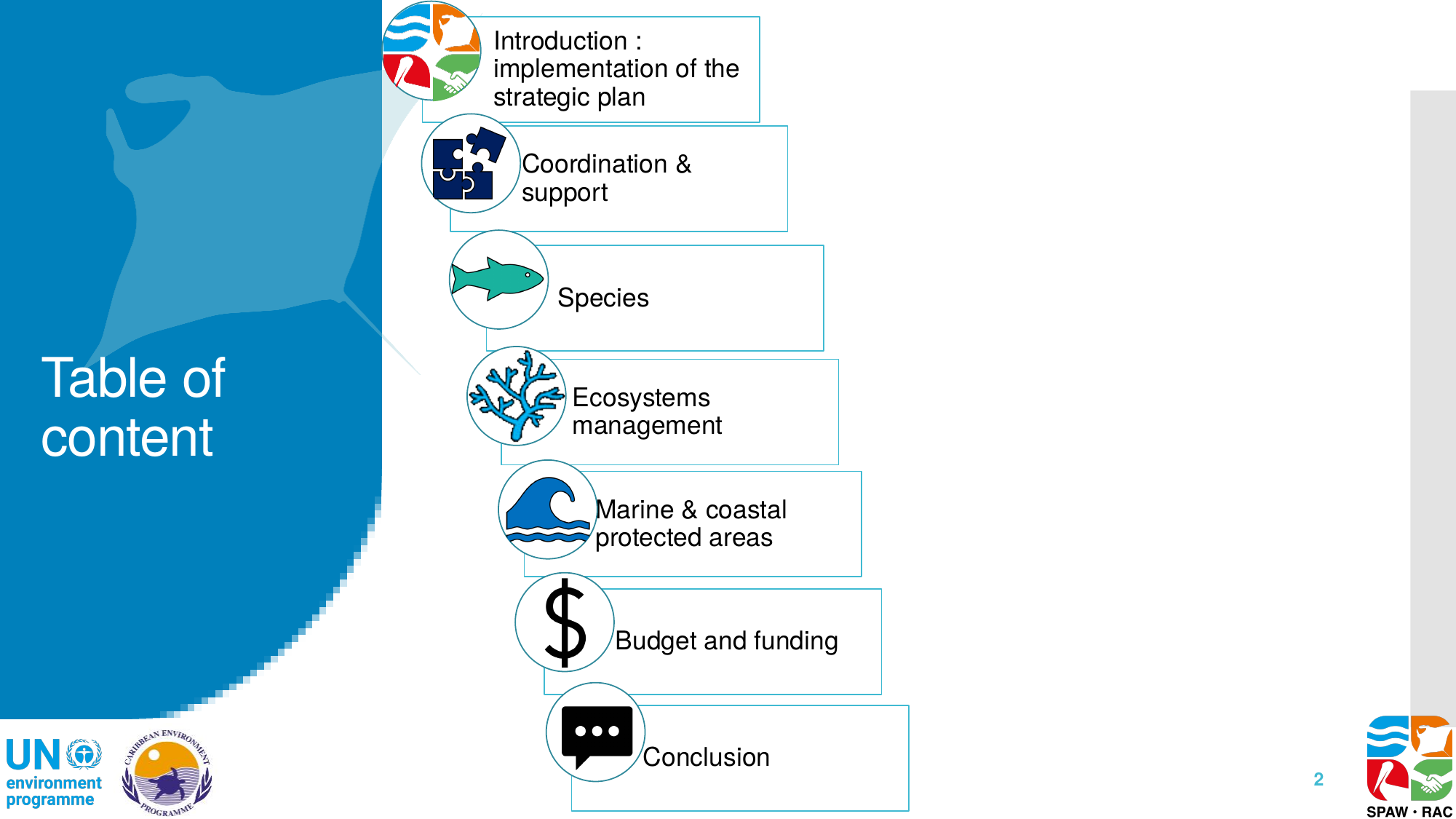

Introduction : implementation of the strategic plan

Coordination & support
# Table of content

Species

Ecosystems management

Marine & coastal protected areas

Budget and funding

Conclusion
2